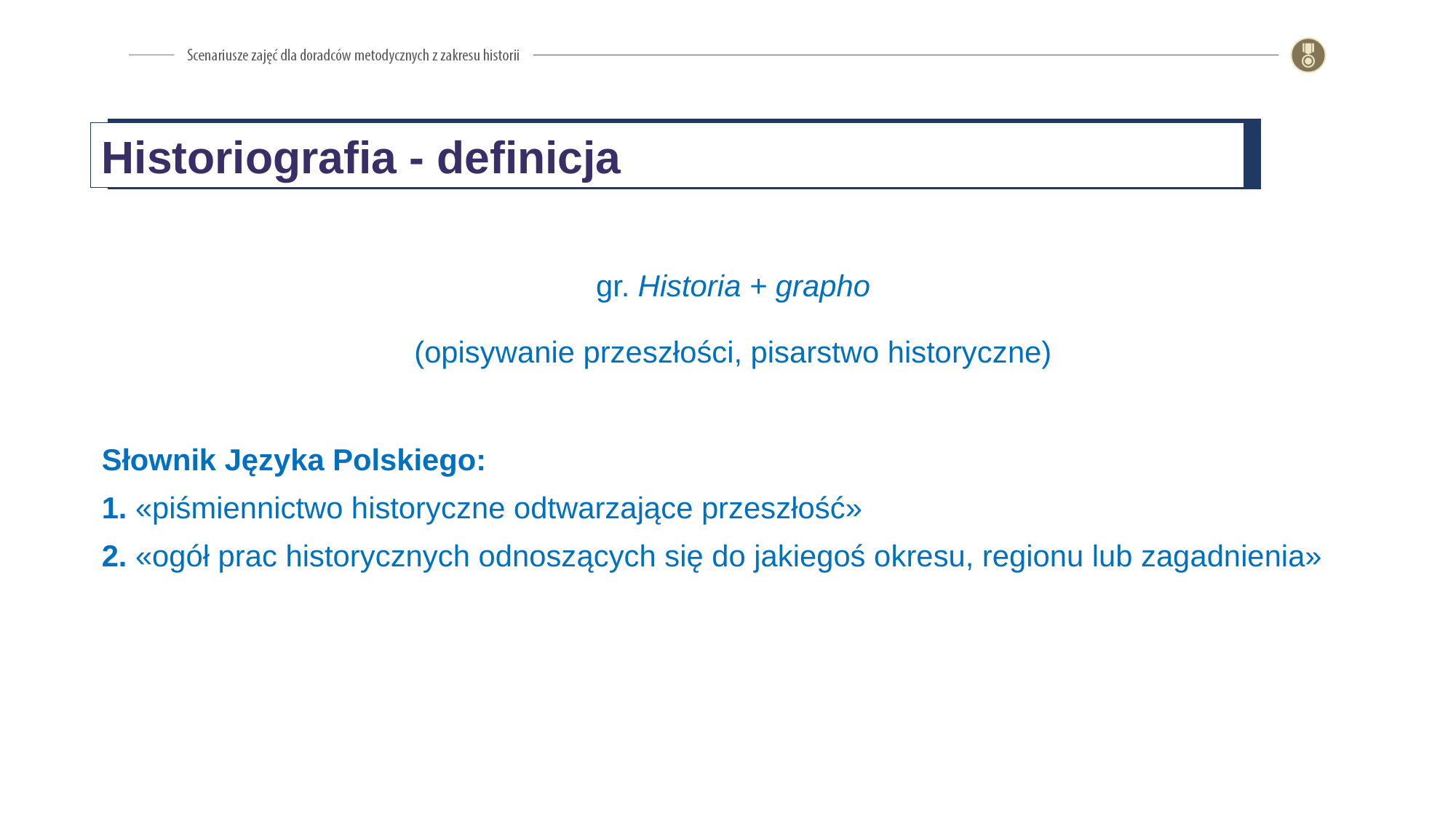

Historiografia - definicja
gr. Historia + grapho
(opisywanie przeszłości, pisarstwo historyczne)

Słownik Języka Polskiego:
1. «piśmiennictwo historyczne odtwarzające przeszłość»
2. «ogół prac historycznych odnoszących się do jakiegoś okresu, regionu lub zagadnienia»